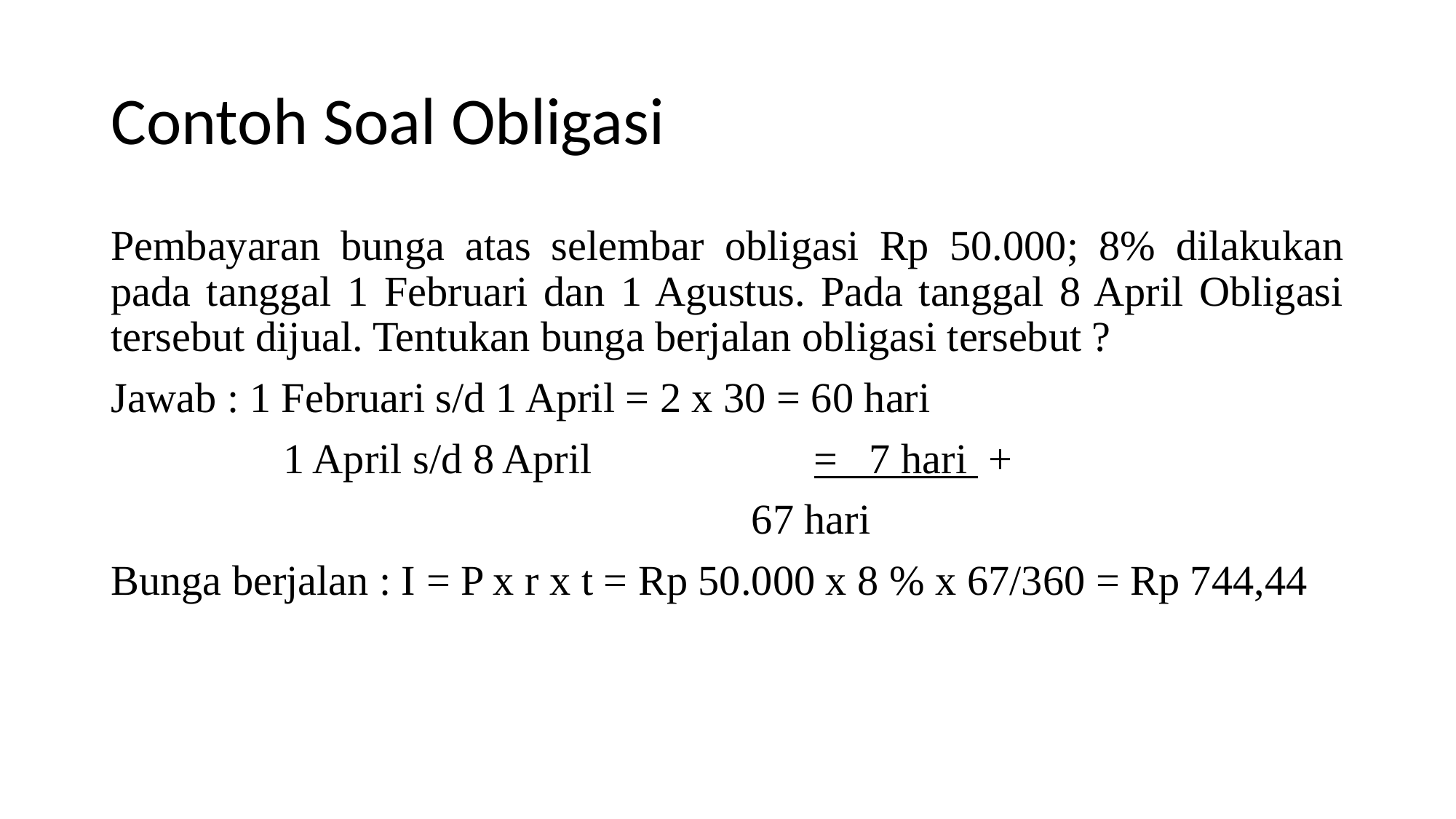

# Contoh Soal Obligasi
Pembayaran bunga atas selembar obligasi Rp 50.000; 8% dilakukan pada tanggal 1 Februari dan 1 Agustus. Pada tanggal 8 April Obligasi tersebut dijual. Tentukan bunga berjalan obligasi tersebut ?
Jawab : 1 Februari s/d 1 April = 2 x 30 = 60 hari
	      1 April s/d 8 April                     =   7 hari  +
					         67 hari
Bunga berjalan : I = P x r x t = Rp 50.000 x 8 % x 67/360 = Rp 744,44